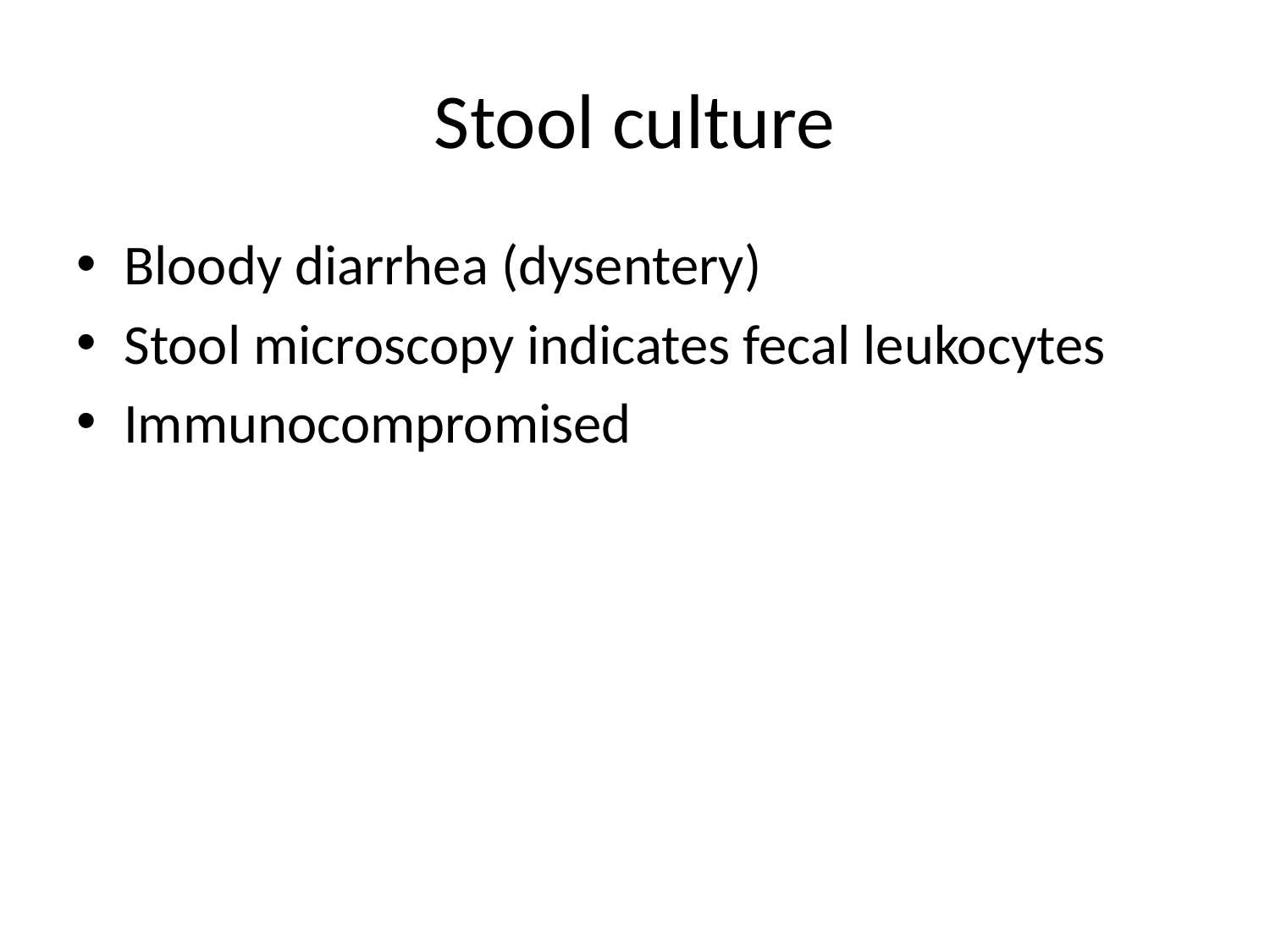

# Stool culture
Bloody diarrhea (dysentery)
Stool microscopy indicates fecal leukocytes
Immunocompromised